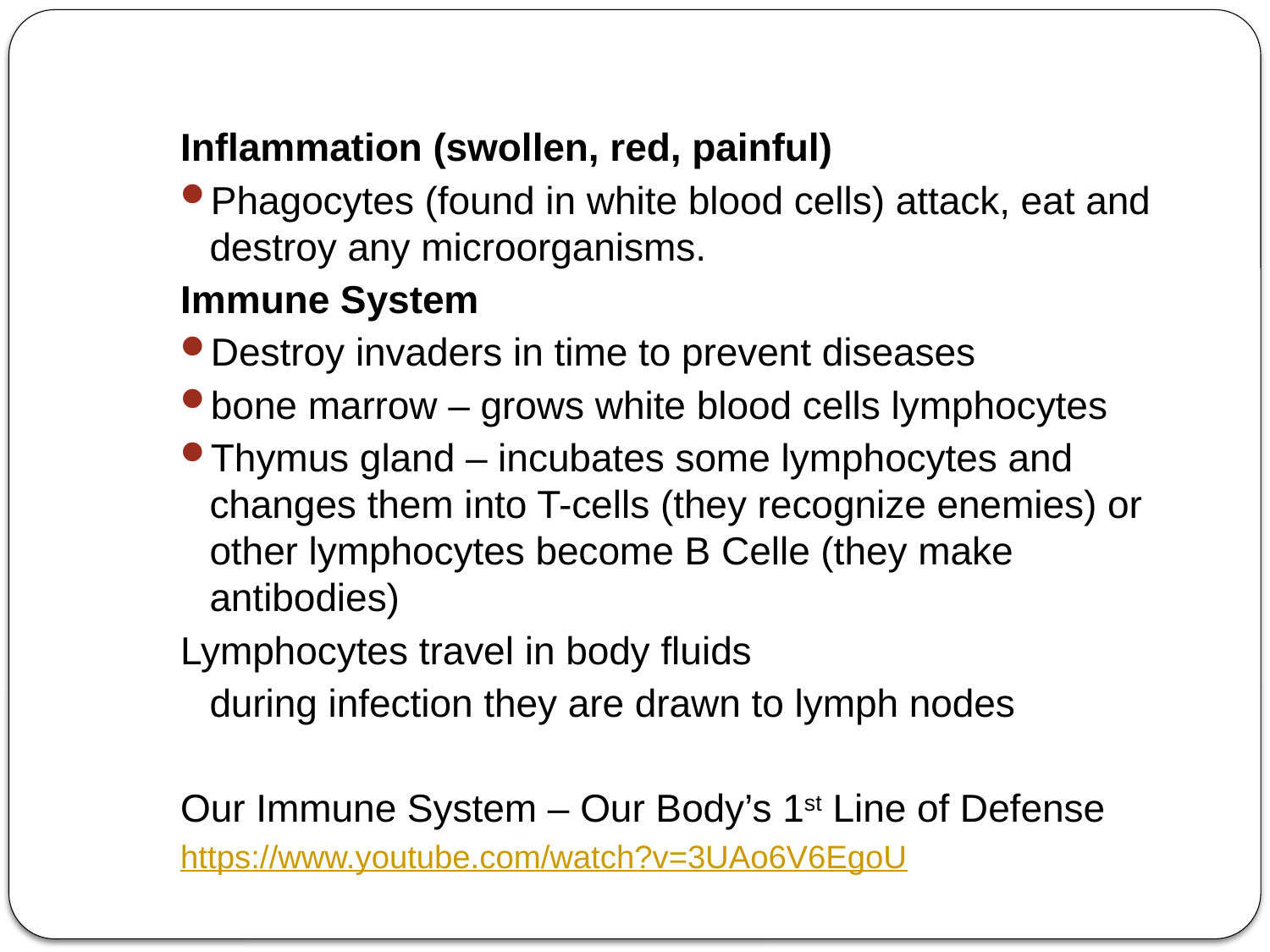

Inflammation (swollen, red, painful)
Phagocytes (found in white blood cells) attack, eat and destroy any microorganisms.
Immune System
Destroy invaders in time to prevent diseases
bone marrow – grows white blood cells lymphocytes
Thymus gland – incubates some lymphocytes and changes them into T-cells (they recognize enemies) or other lymphocytes become B Celle (they make antibodies)
Lymphocytes travel in body fluids
	during infection they are drawn to lymph nodes

Our Immune System – Our Body’s 1st Line of Defense
https://www.youtube.com/watch?v=3UAo6V6EgoU